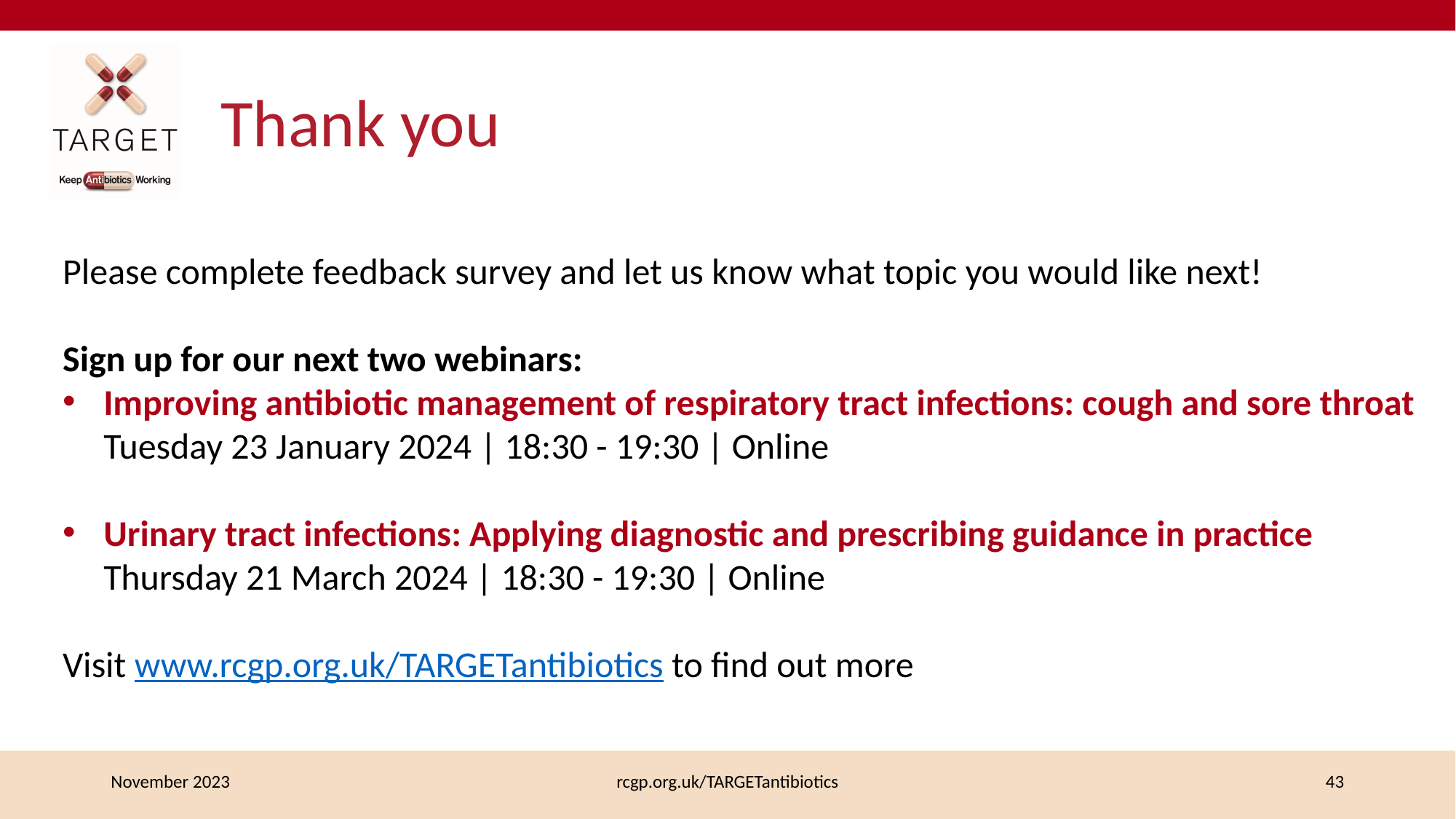

# Thank you
Please complete feedback survey and let us know what topic you would like next!

Sign up for our next two webinars:
Improving antibiotic management of respiratory tract infections: cough and sore throat
Tuesday 23 January 2024 | 18:30 - 19:30 | Online

Urinary tract infections: Applying diagnostic and prescribing guidance in practice
Thursday 21 March 2024 | 18:30 - 19:30 | Online

Visit www.rcgp.org.uk/TARGETantibiotics to find out more

November 2023
rcgp.org.uk/TARGETantibiotics
43